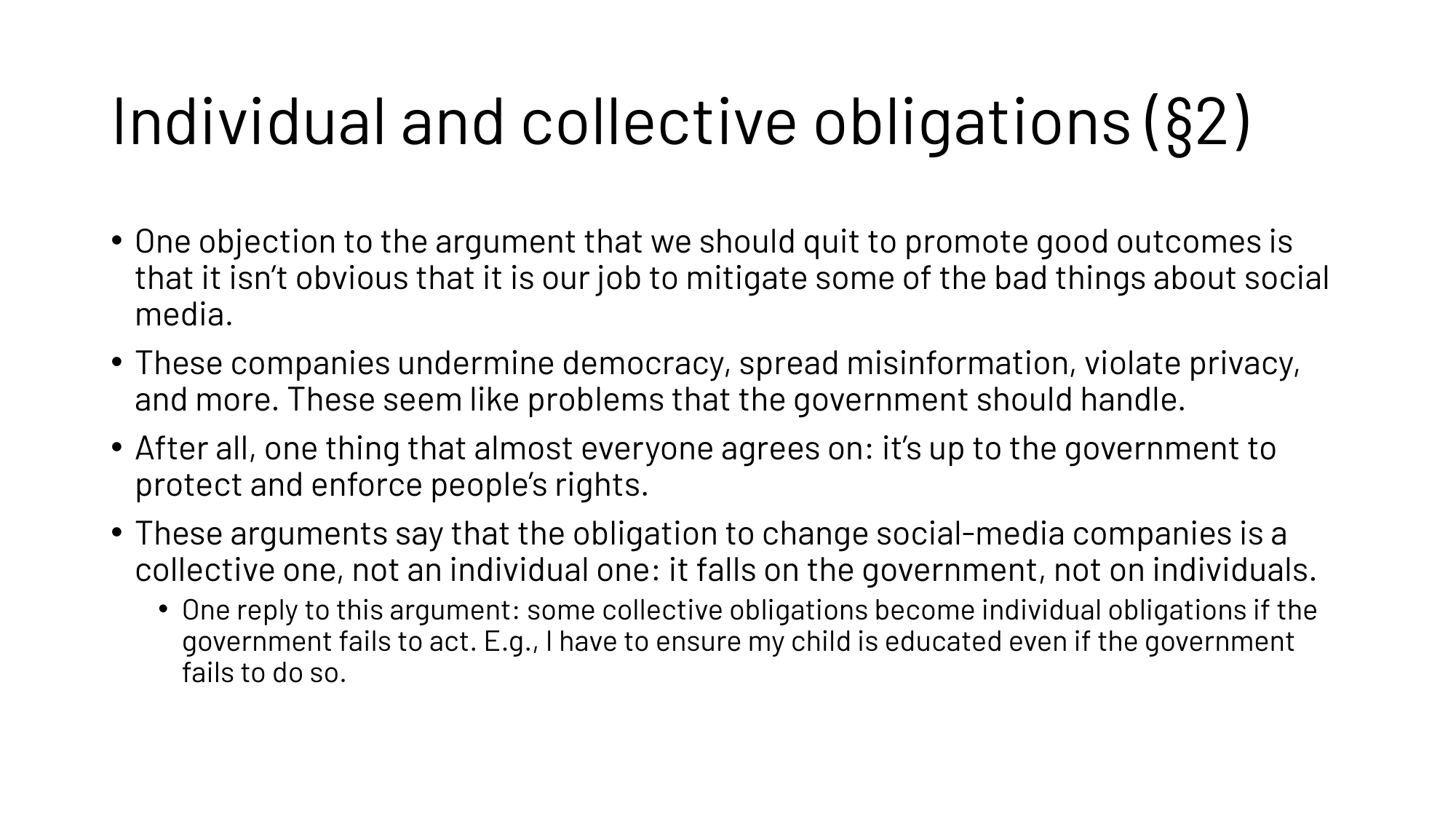

# Individual and collective obligations (§2)
One objection to the argument that we should quit to promote good outcomes is that it isn’t obvious that it is our job to mitigate some of the bad things about social media.
These companies undermine democracy, spread misinformation, violate privacy, and more. These seem like problems that the government should handle.
After all, one thing that almost everyone agrees on: it’s up to the government to protect and enforce people’s rights.
These arguments say that the obligation to change social-media companies is a collective one, not an individual one: it falls on the government, not on individuals.
One reply to this argument: some collective obligations become individual obligations if the government fails to act. E.g., I have to ensure my child is educated even if the government fails to do so.